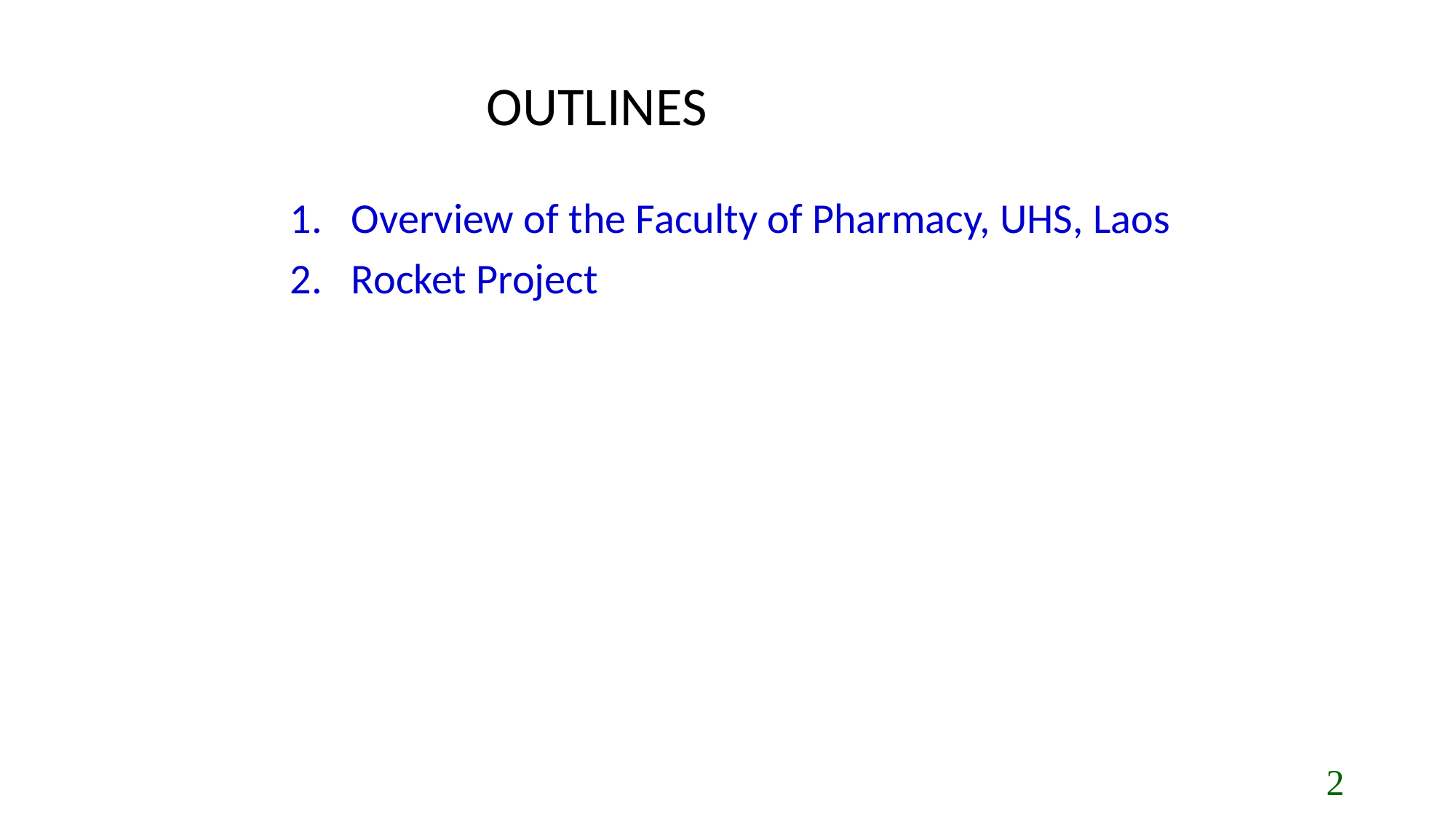

# OUTLINES
Overview of the Faculty of Pharmacy, UHS, Laos
Rocket Project
2